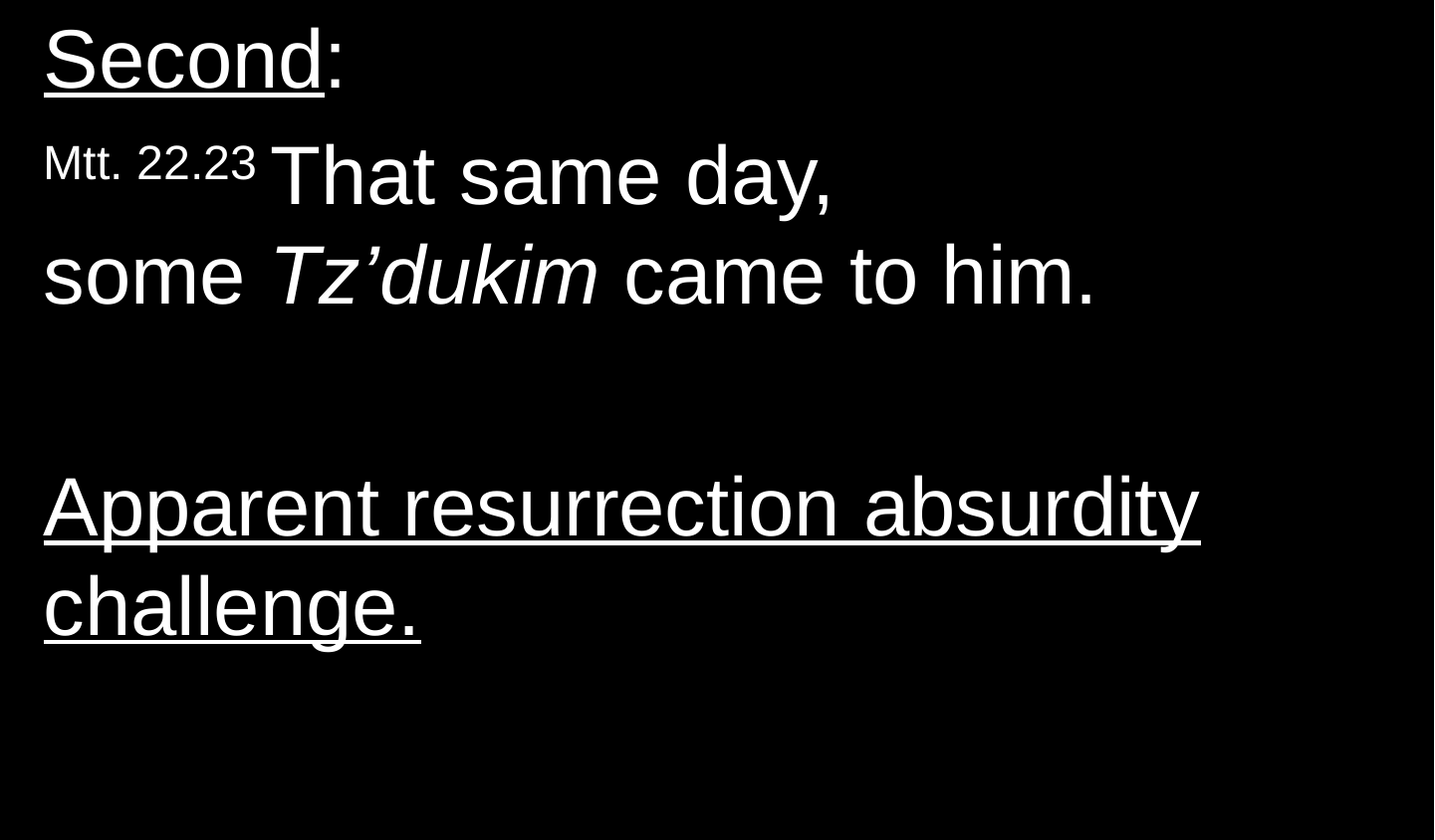

Second:
Mtt. 22.23 That same day, some Tz’dukim came to him.

Apparent resurrection absurdity challenge.